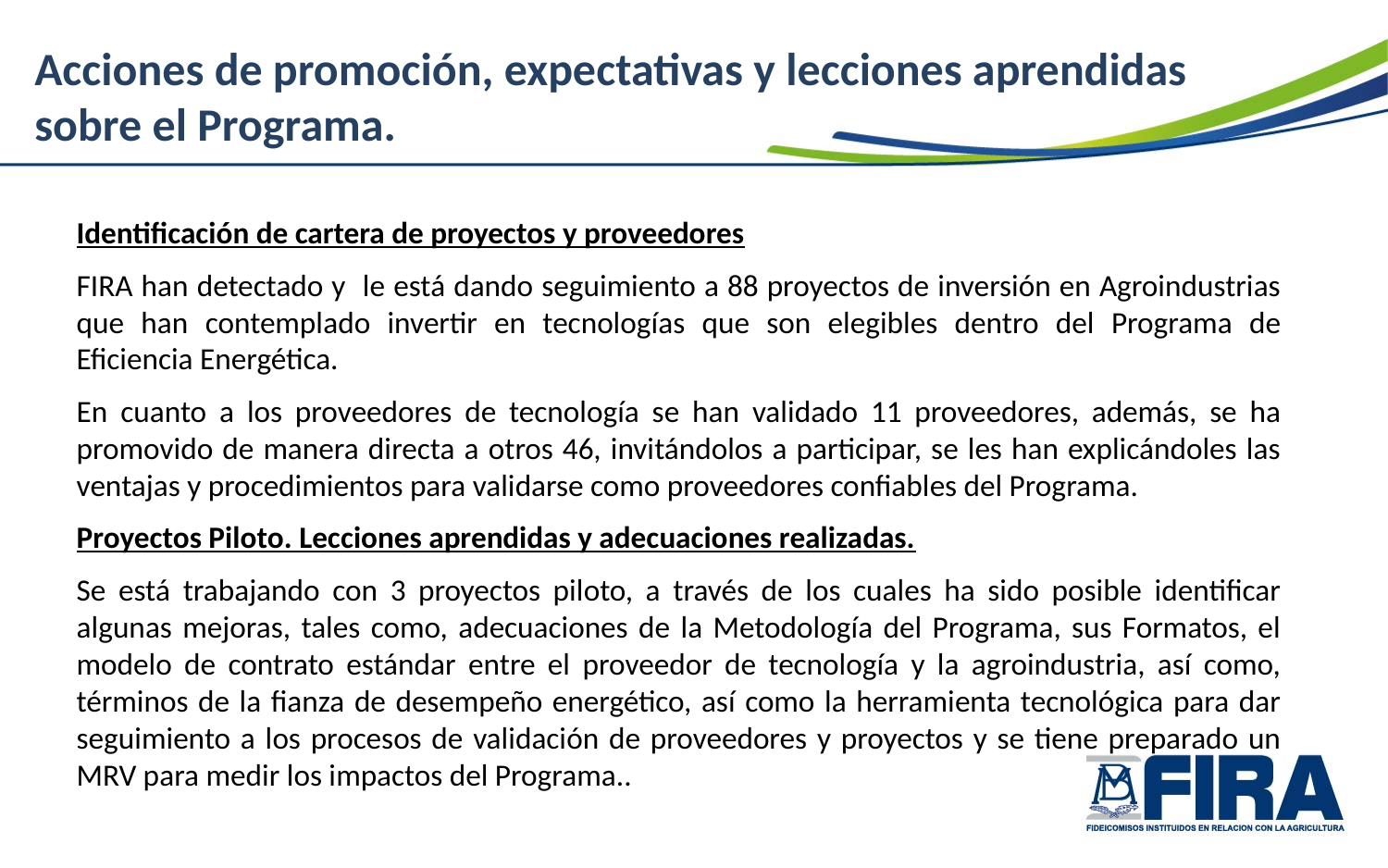

Acciones de promoción, expectativas y lecciones aprendidas sobre el Programa.
Identificación de cartera de proyectos y proveedores
FIRA han detectado y  le está dando seguimiento a 88 proyectos de inversión en Agroindustrias que han contemplado invertir en tecnologías que son elegibles dentro del Programa de Eficiencia Energética.
En cuanto a los proveedores de tecnología se han validado 11 proveedores, además, se ha promovido de manera directa a otros 46, invitándolos a participar, se les han explicándoles las ventajas y procedimientos para validarse como proveedores confiables del Programa.
Proyectos Piloto. Lecciones aprendidas y adecuaciones realizadas.
Se está trabajando con 3 proyectos piloto, a través de los cuales ha sido posible identificar algunas mejoras, tales como, adecuaciones de la Metodología del Programa, sus Formatos, el modelo de contrato estándar entre el proveedor de tecnología y la agroindustria, así como, términos de la fianza de desempeño energético, así como la herramienta tecnológica para dar seguimiento a los procesos de validación de proveedores y proyectos y se tiene preparado un MRV para medir los impactos del Programa..